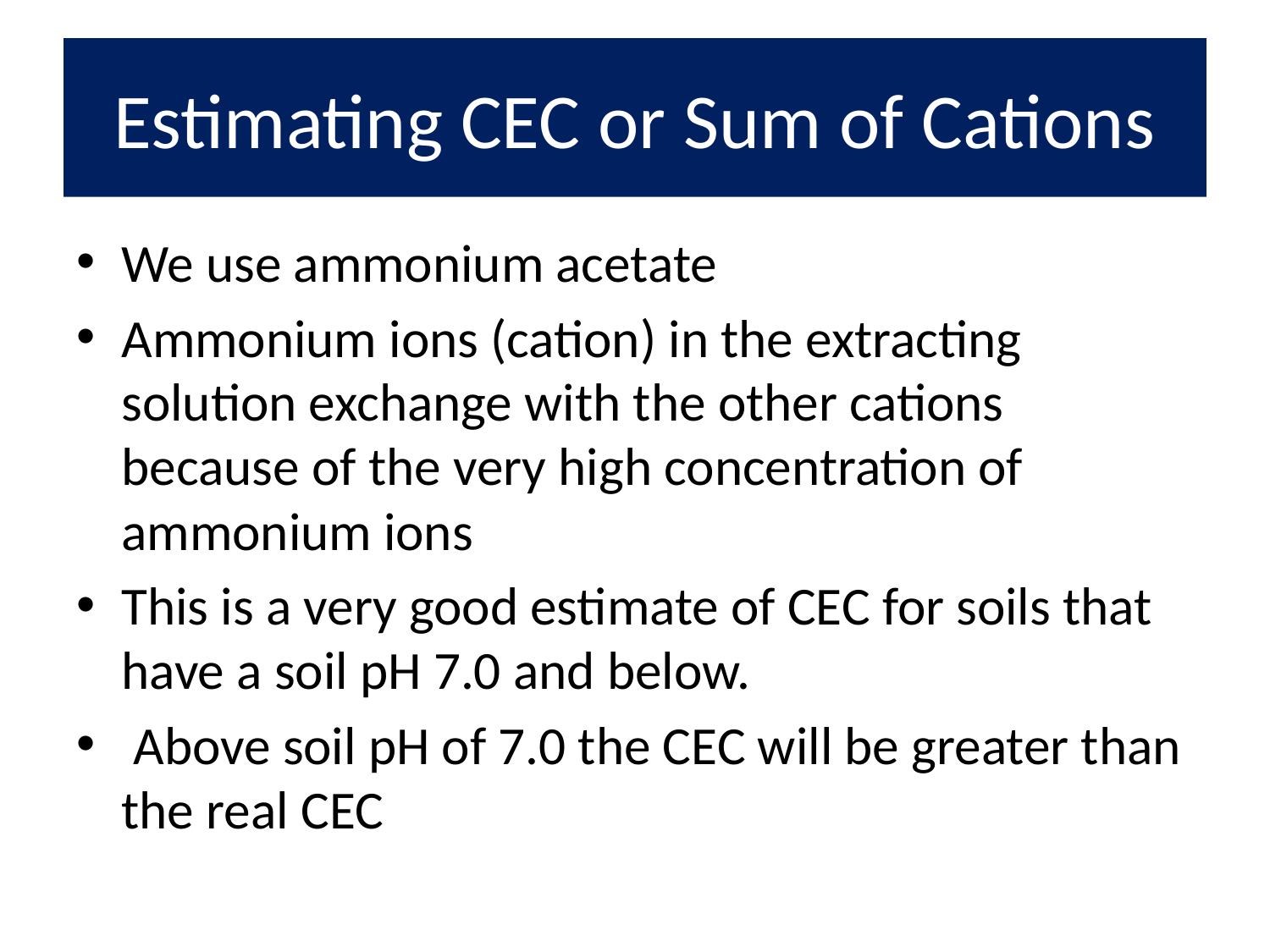

# Estimating CEC or Sum of Cations
We use ammonium acetate
Ammonium ions (cation) in the extracting solution exchange with the other cations because of the very high concentration of ammonium ions
This is a very good estimate of CEC for soils that have a soil pH 7.0 and below.
 Above soil pH of 7.0 the CEC will be greater than the real CEC